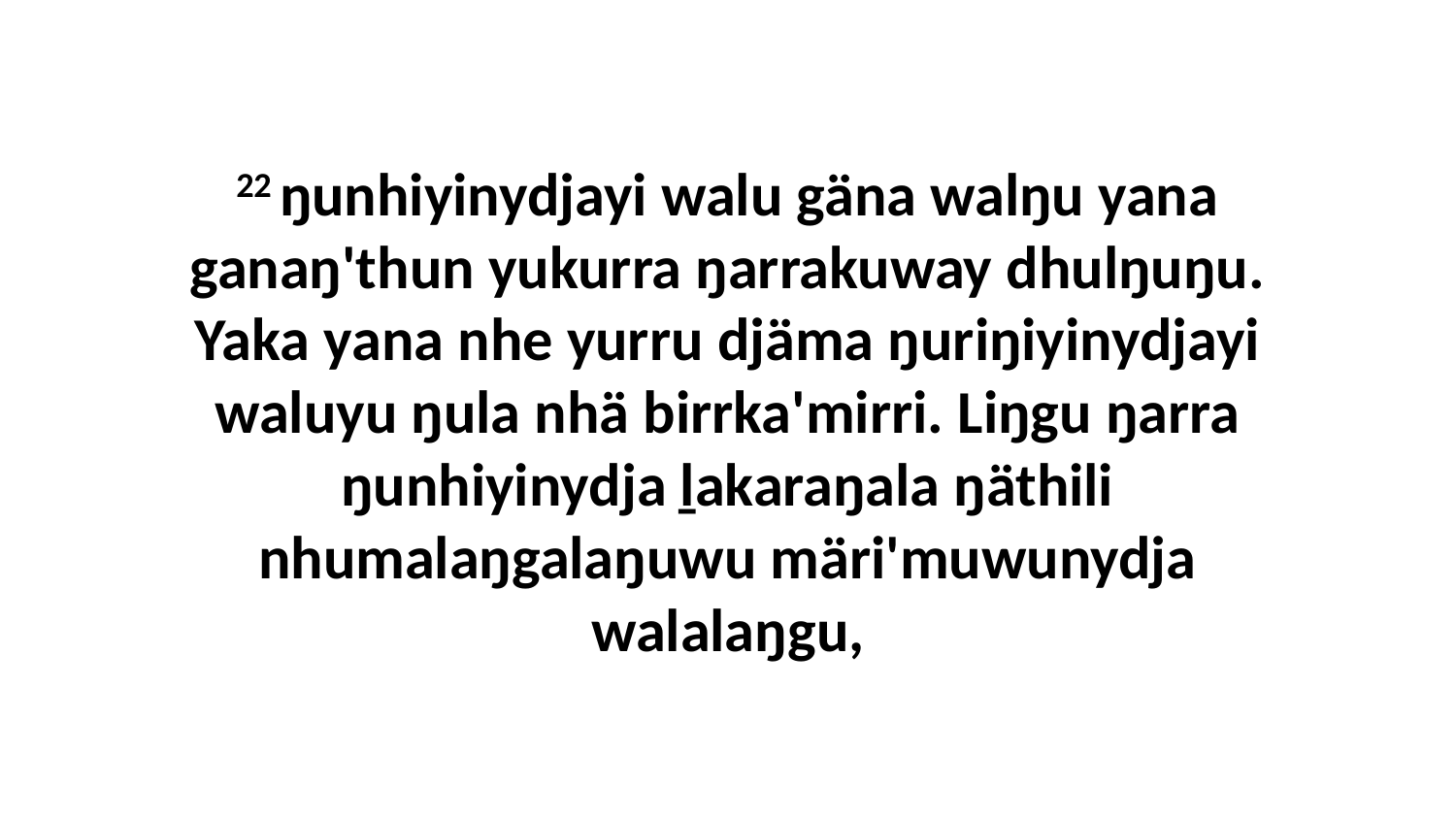

22 ŋunhiyinydjayi walu gäna walŋu yana ganaŋ'thun yukurra ŋarrakuway dhulŋuŋu. Yaka yana nhe yurru djäma ŋuriŋiyinydjayi waluyu ŋula nhä birrka'mirri. Liŋgu ŋarra ŋunhiyinydja ḻakaraŋala ŋäthili nhumalaŋgalaŋuwu märi'muwunydja walalaŋgu,